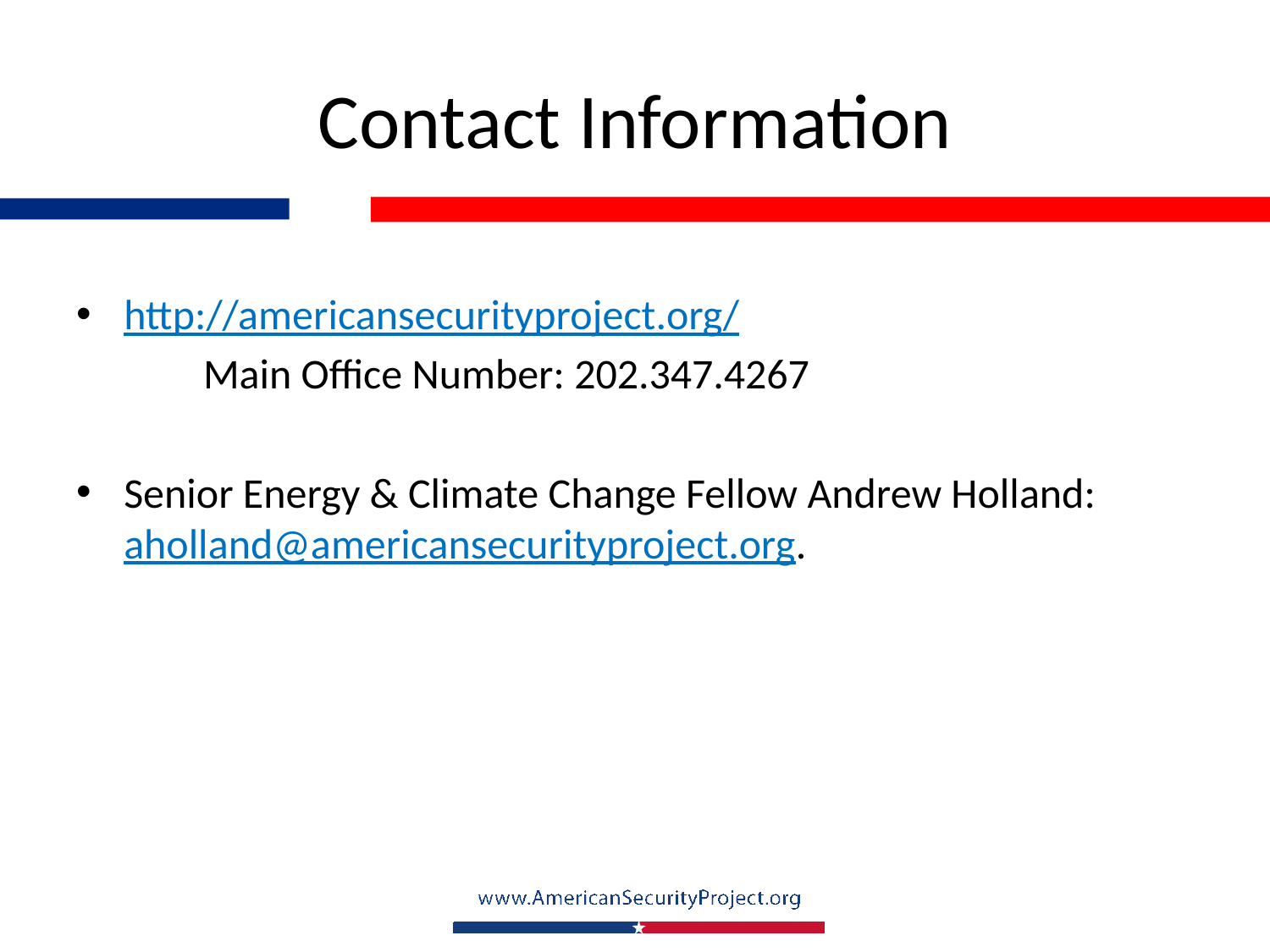

# Contact Information

http://americansecurityproject.org/
 	Main Office Number: 202.347.4267

Senior Energy & Climate Change Fellow Andrew Holland: aholland@americansecurityproject.org.